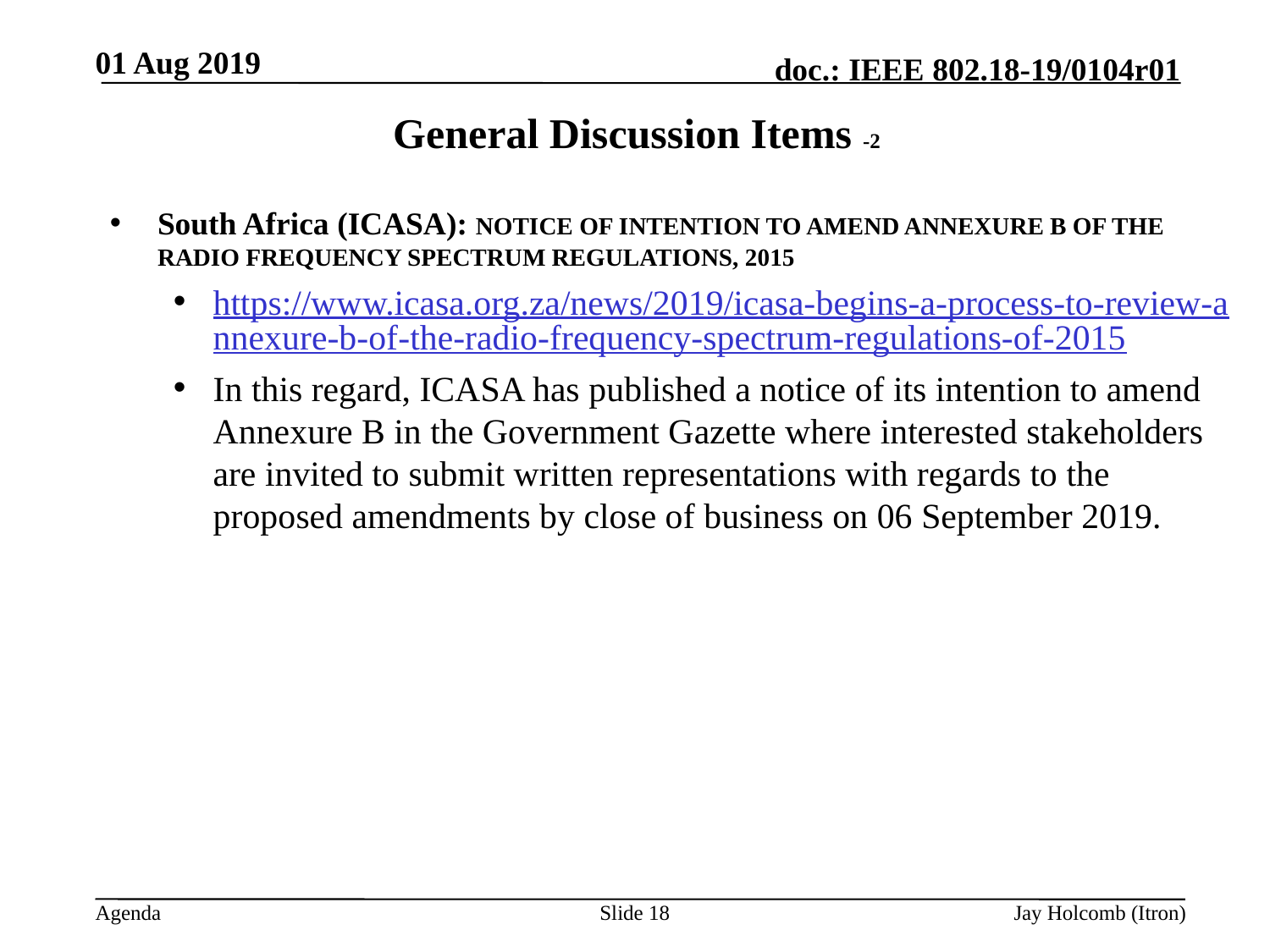

01 Aug 2019
# General Discussion Items -2

South Africa (ICASA): NOTICE OF INTENTION TO AMEND ANNEXURE B OF THE RADIO FREQUENCY SPECTRUM REGULATIONS, 2015
https://www.icasa.org.za/news/2019/icasa-begins-a-process-to-review-annexure-b-of-the-radio-frequency-spectrum-regulations-of-2015
In this regard, ICASA has published a notice of its intention to amend Annexure B in the Government Gazette where interested stakeholders are invited to submit written representations with regards to the proposed amendments by close of business on 06 September 2019.

Slide 18
Jay Holcomb (Itron)